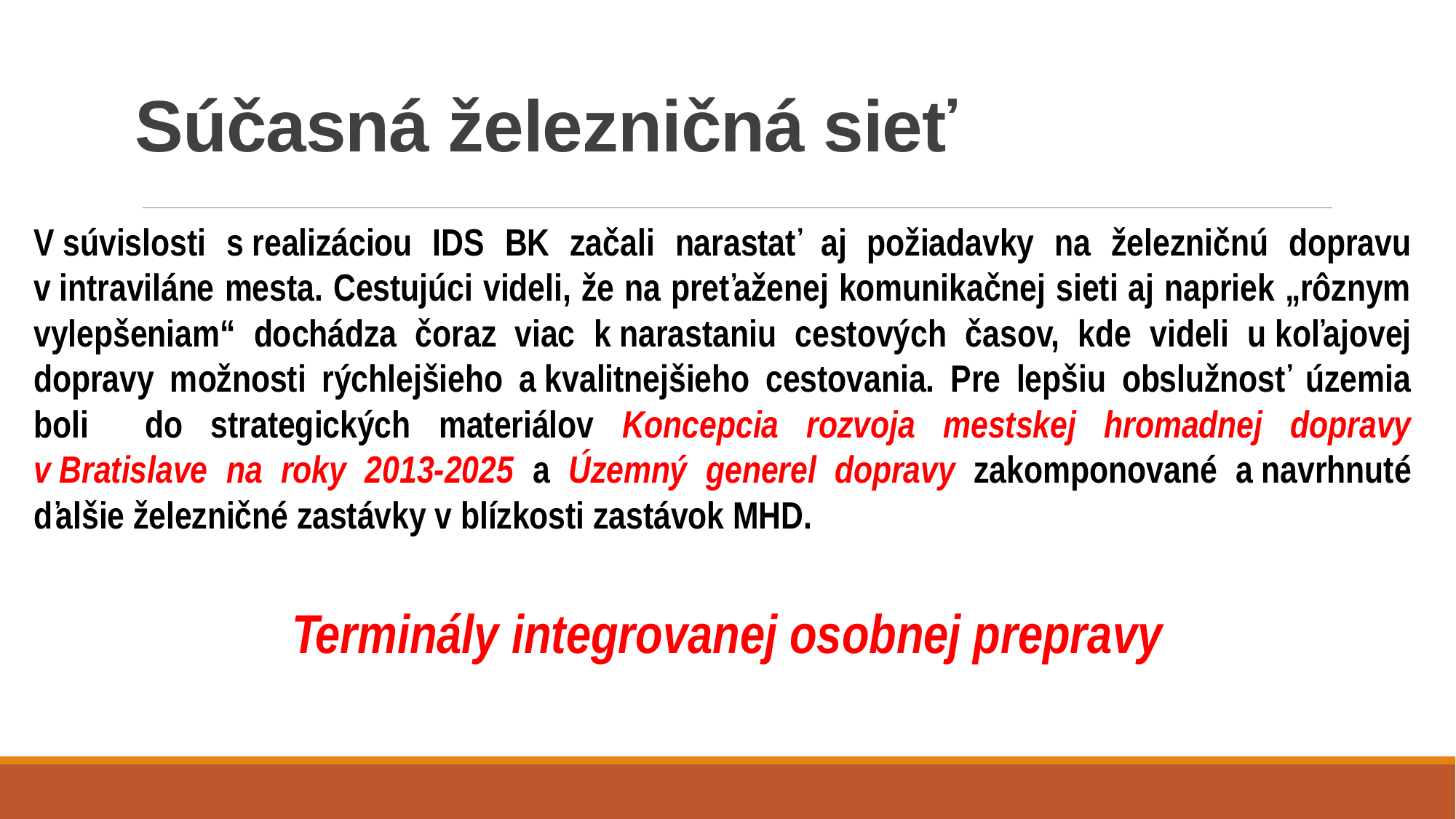

# Súčasná železničná sieť
V súvislosti s realizáciou IDS BK začali narastať aj požiadavky na železničnú dopravu v intraviláne mesta. Cestujúci videli, že na preťaženej komunikačnej sieti aj napriek „rôznym vylepšeniam“ dochádza čoraz viac k narastaniu cestových časov, kde videli u koľajovej dopravy možnosti rýchlejšieho a kvalitnejšieho cestovania. Pre lepšiu obslužnosť územia boli  do strategických materiálov Koncepcia rozvoja mestskej hromadnej dopravy v Bratislave na roky 2013-2025 a Územný generel dopravy zakomponované a navrhnuté ďalšie železničné zastávky v blízkosti zastávok MHD.
Terminály integrovanej osobnej prepravy